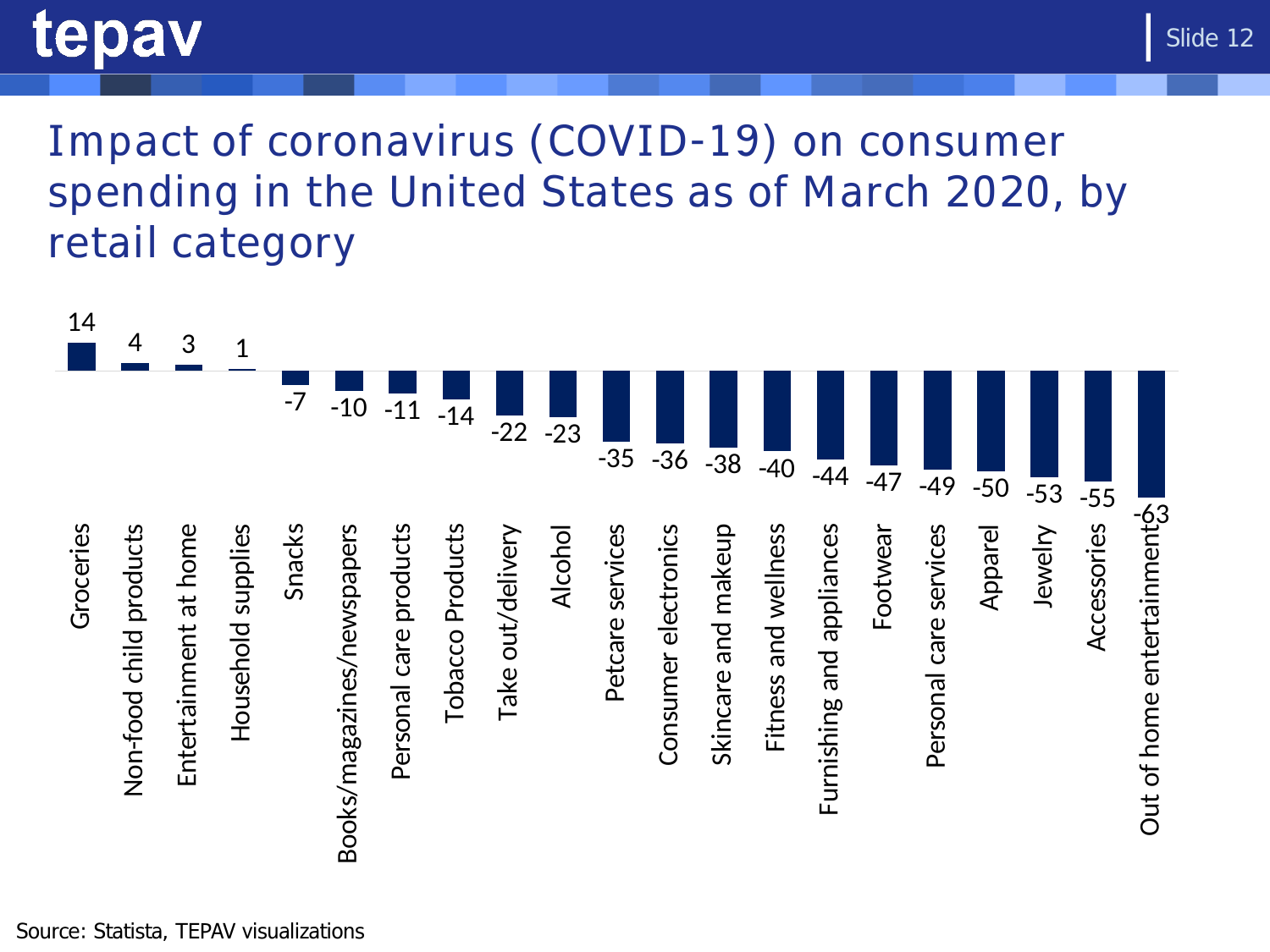

Slide 12
# Impact of coronavirus (COVID-19) on consumer spending in the United States as of March 2020, by retail category

### Chart

| Category | x |
|---|---|
| Groceries | 14.0 |
| Non-food child products | 4.0 |
| Entertainment at home | 3.0 |
| Household supplies | 1.0 |
| Snacks | -7.0 |
| Books/magazines/newspapers | -10.0 |
| Personal care products | -11.0 |
| Tobacco Products | -14.0 |
| Take out/delivery | -22.0 |
| Alcohol | -23.0 |
| Petcare services | -35.0 |
| Consumer electronics | -36.0 |
| Skincare and makeup | -38.0 |
| Fitness and wellness | -40.0 |
| Furnishing and appliances | -44.0 |
| Footwear | -47.0 |
| Personal care services | -49.0 |
| Apparel | -50.0 |
| Jewelry | -53.0 |
| Accessories | -55.0 |
| Out of home entertainment | -63.0 |
Source: Statista, TEPAV visualizations